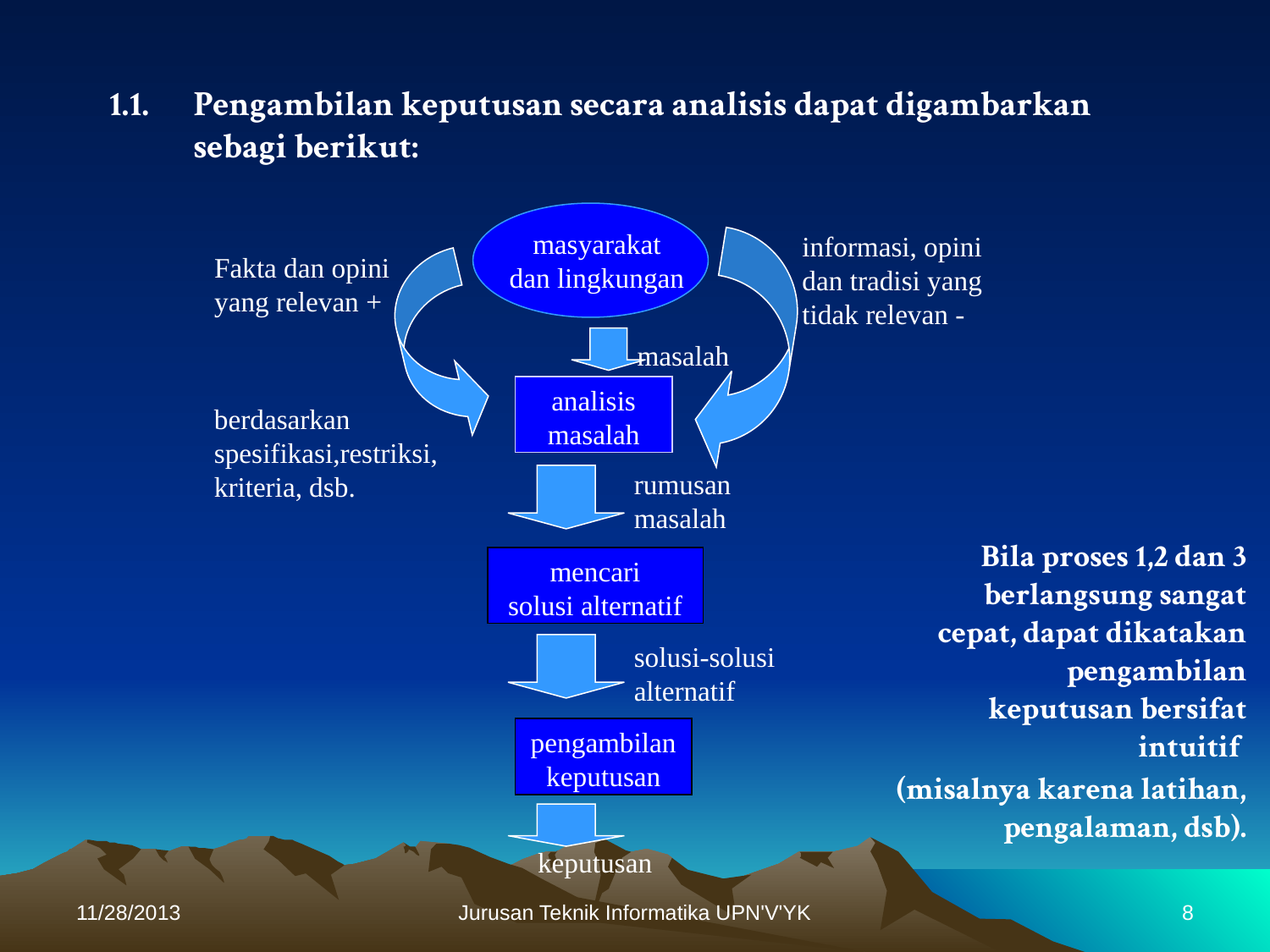

1.1. 	Pengambilan keputusan secara analisis dapat digambarkan sebagi berikut:

masyarakat
dan lingkungan
informasi, opini
dan tradisi yang
tidak relevan -

Fakta dan opini yang relevan +

masalah
analisis
masalah
berdasarkan
spesifikasi,restriksi,
kriteria, dsb.
rumusan
masalah

	Bila proses 1,2 dan 3 berlangsung sangat cepat, dapat dikatakan pengambilan keputusan bersifat intuitif
(misalnya karena latihan, pengalaman, dsb).
mencari
solusi alternatif
solusi-solusi
alternatif

pengambilan
keputusan

keputusan
11/28/2013
Jurusan Teknik Informatika UPN'V'YK
8